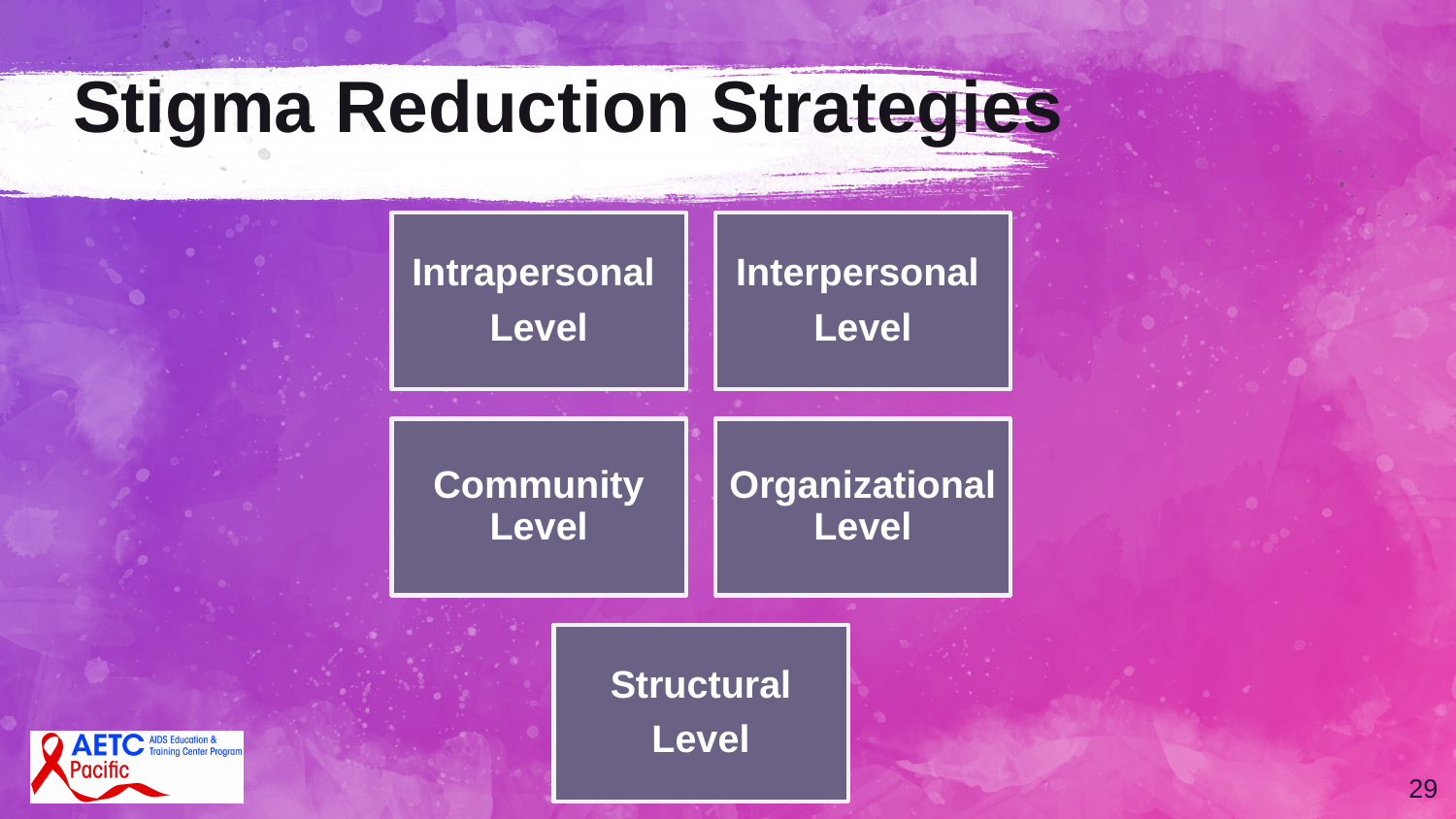

# Stigma Reduction Strategies
Intrapersonal
Level
Interpersonal
Level
Community Level
Organizational Level
Structural
Level
29